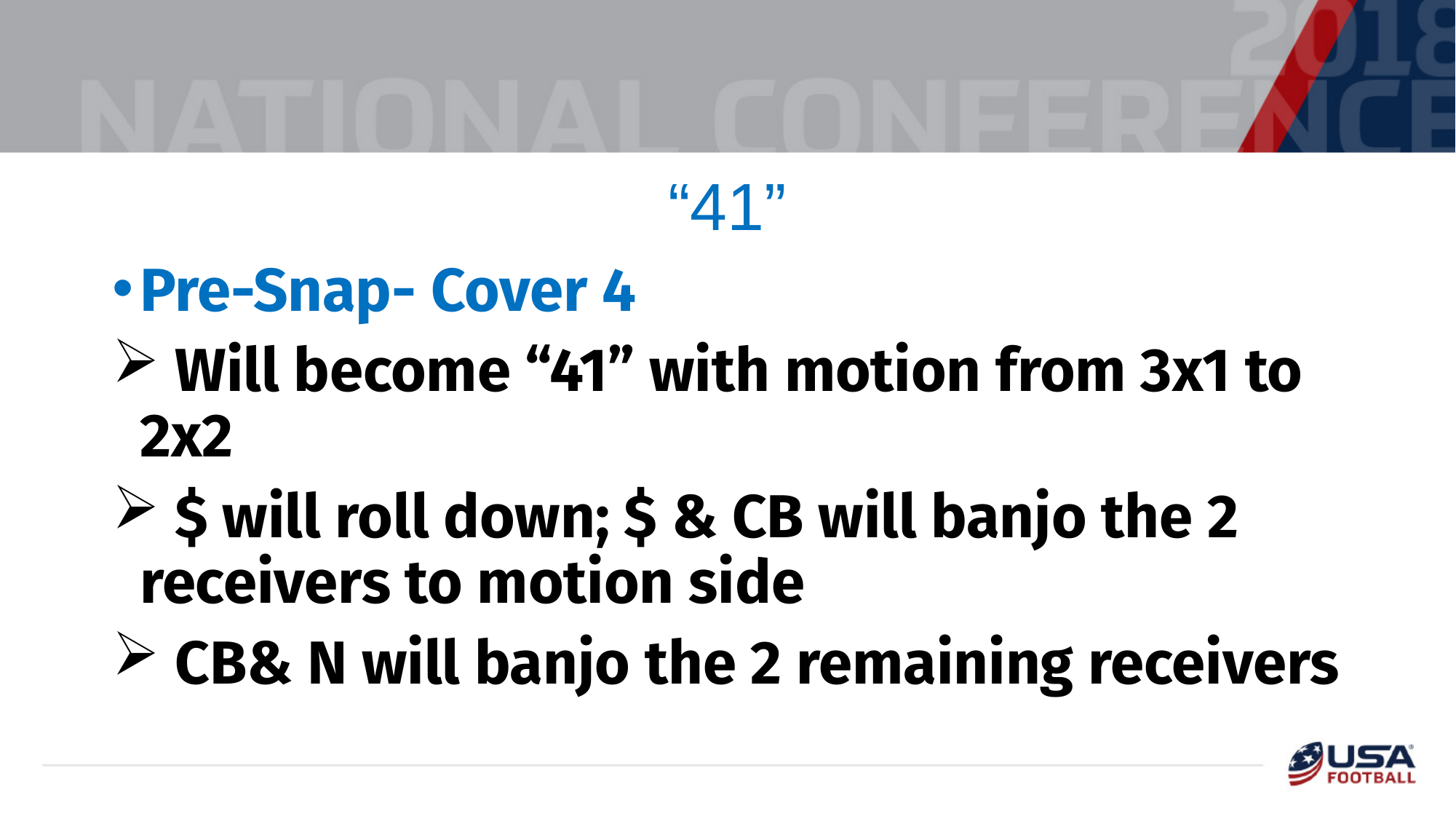

# “41”
Pre-Snap- Cover 4
 Will become “41” with motion from 3x1 to 2x2
 $ will roll down; $ & CB will banjo the 2 receivers to motion side
 CB& N will banjo the 2 remaining receivers